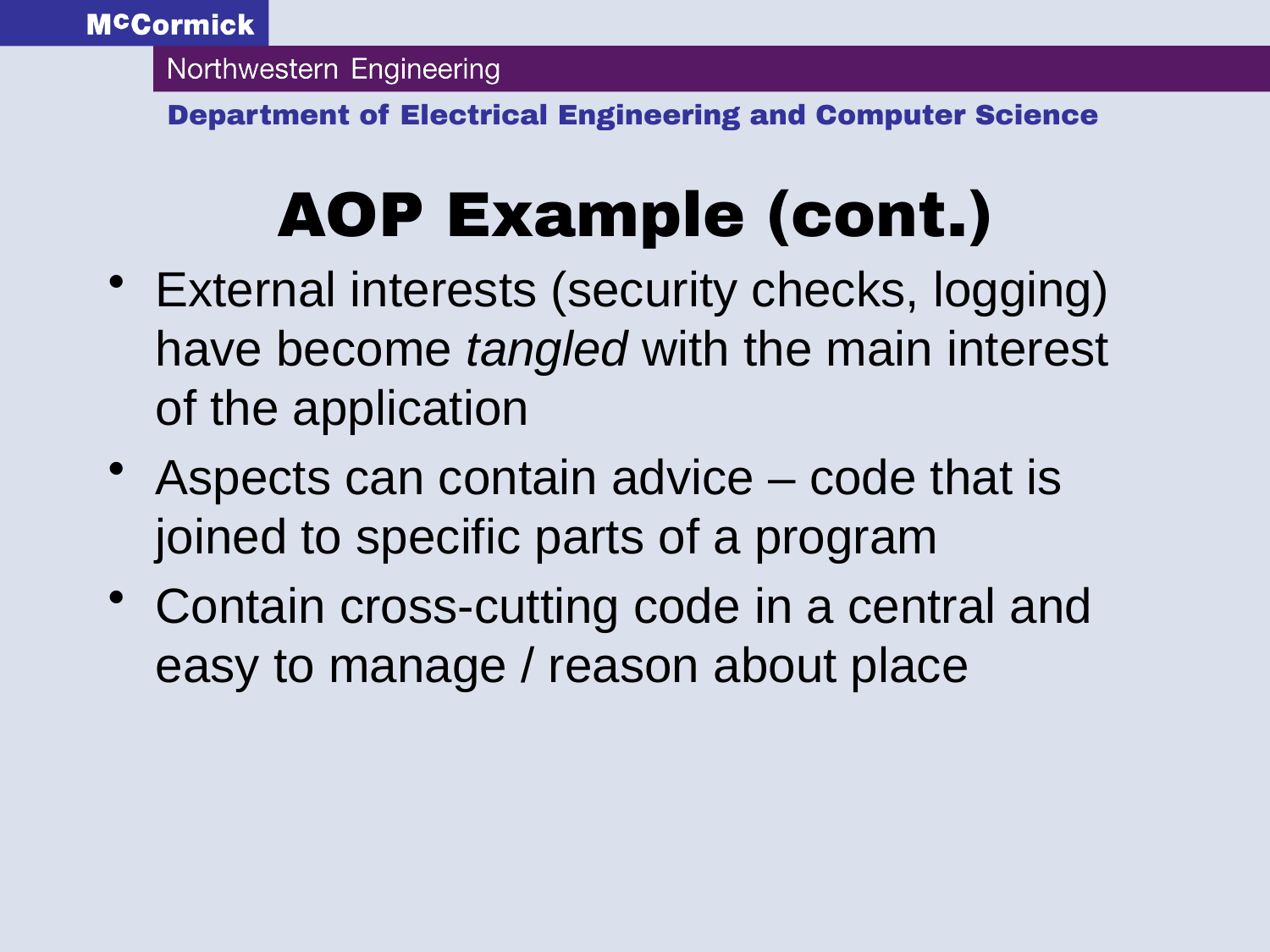

# AOP Example (cont.)
External interests (security checks, logging) have become tangled with the main interest of the application
Aspects can contain advice – code that is joined to specific parts of a program
Contain cross-cutting code in a central and easy to manage / reason about place